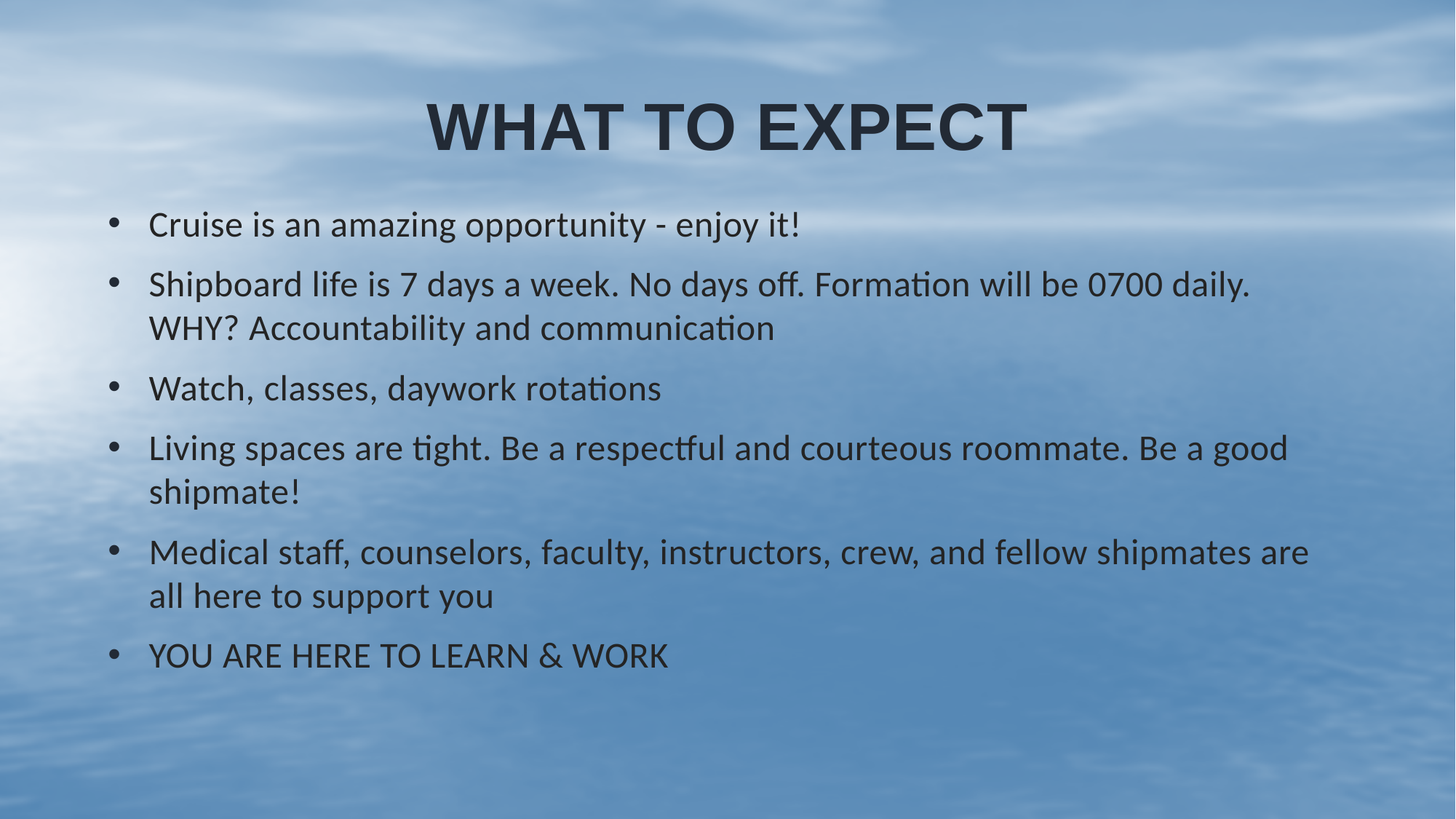

# What to expect
Cruise is an amazing opportunity - enjoy it!
Shipboard life is 7 days a week. No days off. Formation will be 0700 daily. WHY? Accountability and communication
Watch, classes, daywork rotations
Living spaces are tight. Be a respectful and courteous roommate. Be a good shipmate!
Medical staff, counselors, faculty, instructors, crew, and fellow shipmates are all here to support you
YOU ARE HERE TO LEARN & WORK